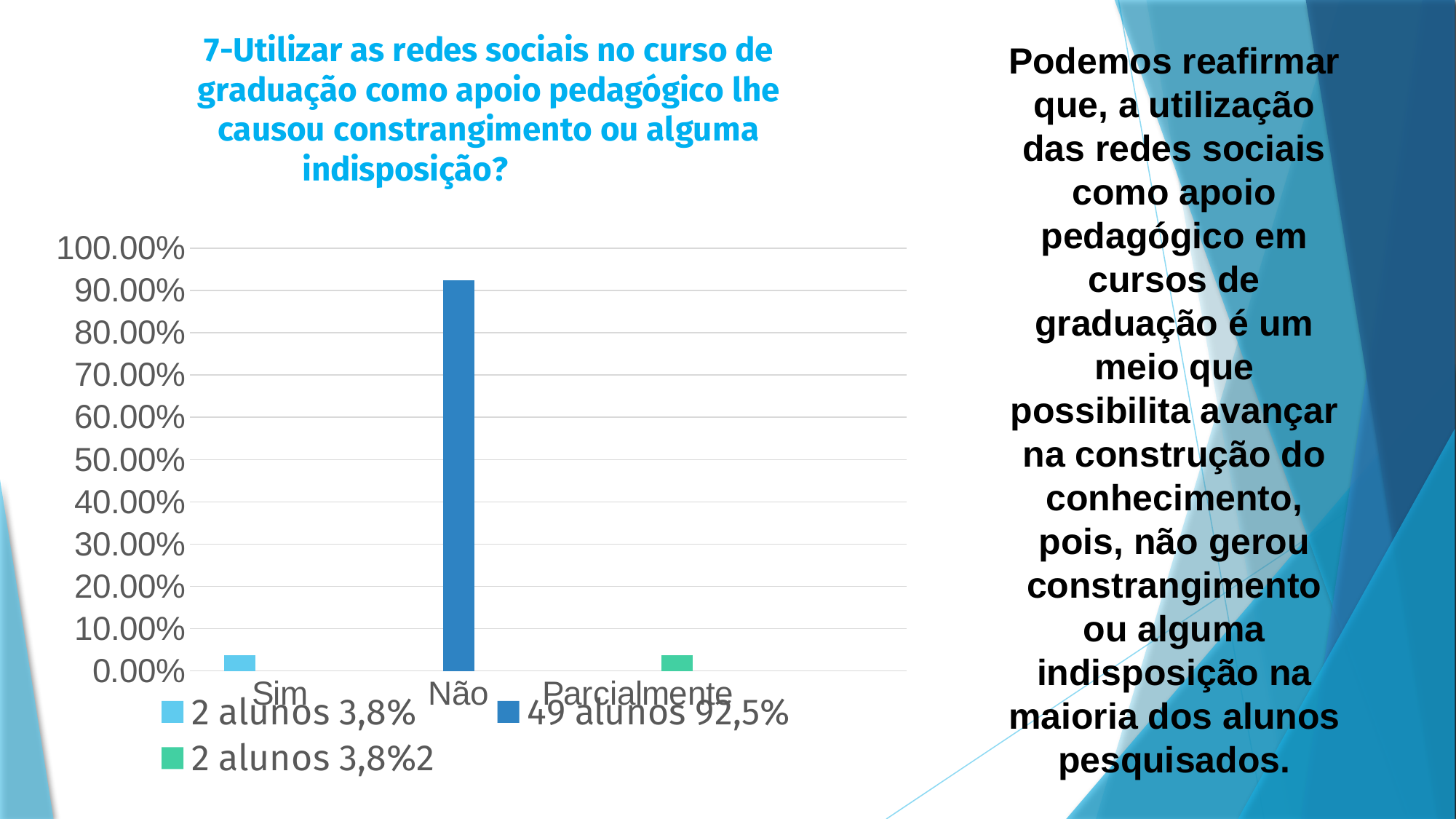

### Chart: 7-Utilizar as redes sociais no curso de graduação como apoio pedagógico lhe causou constrangimento ou alguma indisposição?

| Category | 2 alunos 3,8% | 49 alunos 92,5% | 2 alunos 3,8%2 |
|---|---|---|---|
| Sim | 0.038 | None | None |
| Não | None | 0.925 | None |
| Parcialmente | None | None | 0.038 |
Podemos reafirmar que, a utilização das redes sociais como apoio pedagógico em cursos de graduação é um meio que possibilita avançar na construção do conhecimento, pois, não gerou constrangimento ou alguma indisposição na maioria dos alunos pesquisados.